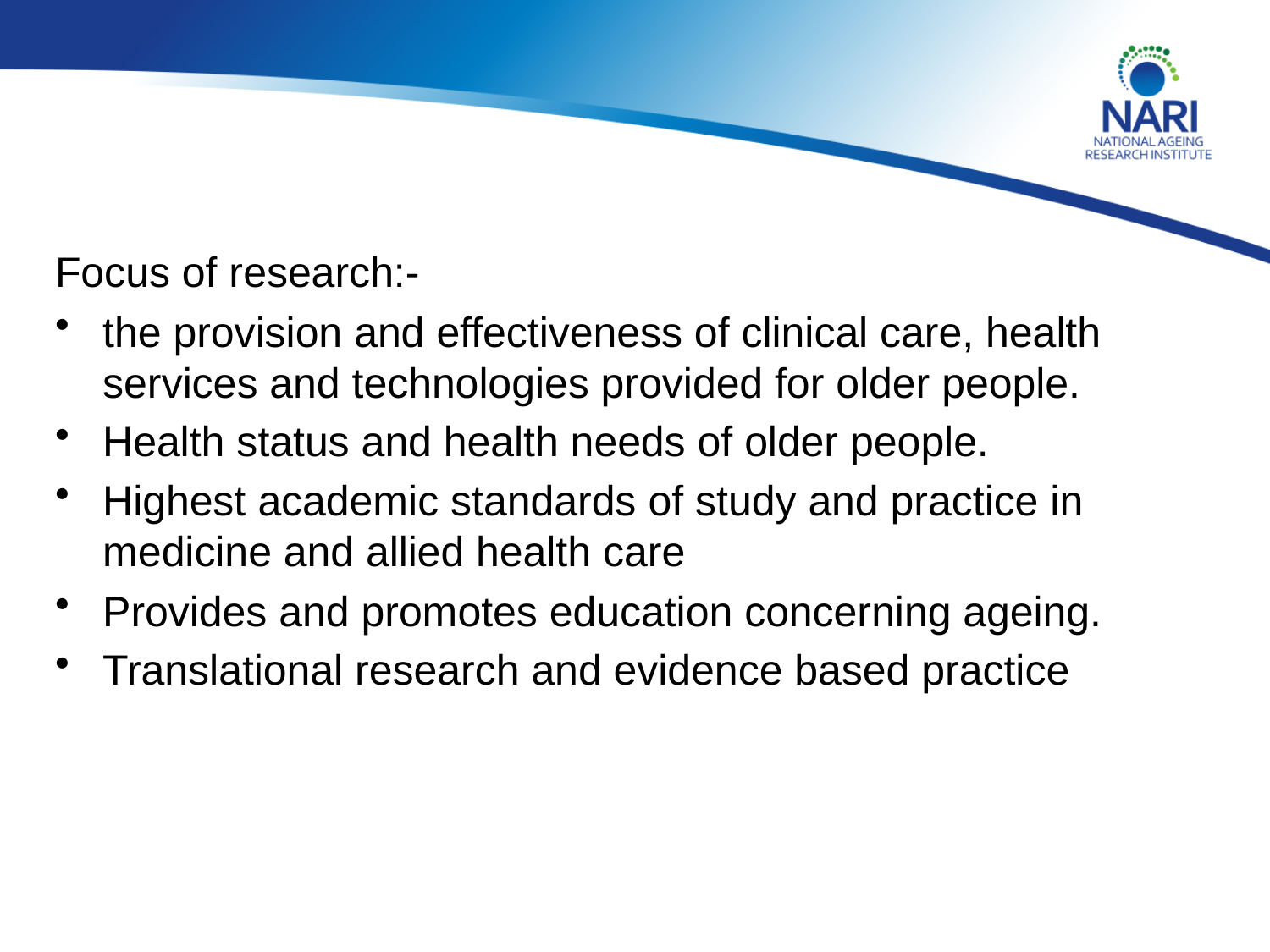

Focus of research:-
the provision and effectiveness of clinical care, health services and technologies provided for older people.
Health status and health needs of older people.
Highest academic standards of study and practice in medicine and allied health care
Provides and promotes education concerning ageing.
Translational research and evidence based practice